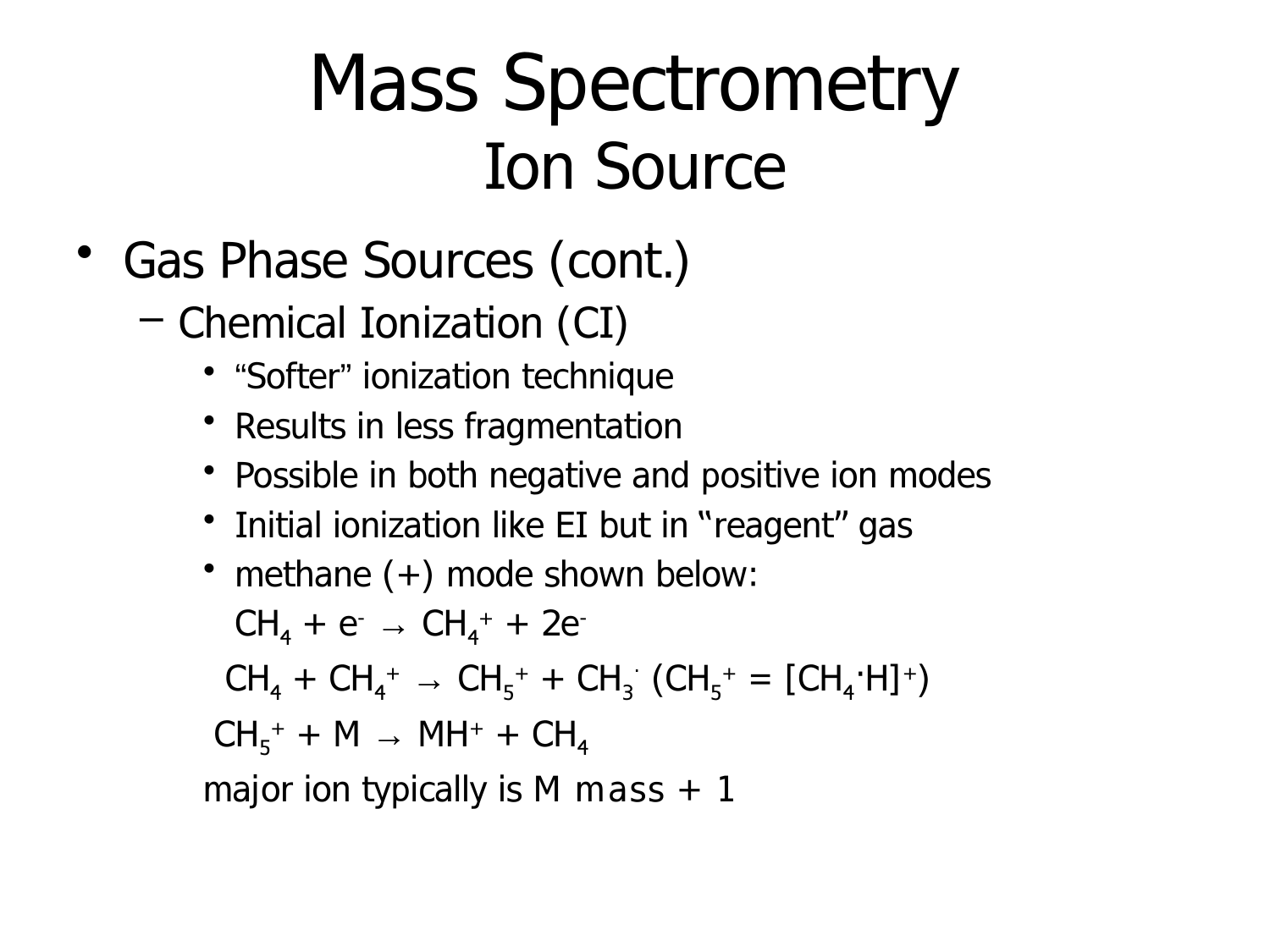

# Mass Spectrometry Ion Source
Gas Phase Sources (cont.)
Chemical Ionization (CI)
“Softer” ionization technique
Results in less fragmentation
Possible in both negative and positive ion modes
Initial ionization like EI but in “reagent” gas
methane (+) mode shown below:
	CH4 + e- → CH4+ + 2e-
  CH4 + CH4+ → CH5+ + CH3· (CH5+ = [CH4·H]+)
 CH5+ + M → MH+ + CH4
major ion typically is M mass + 1